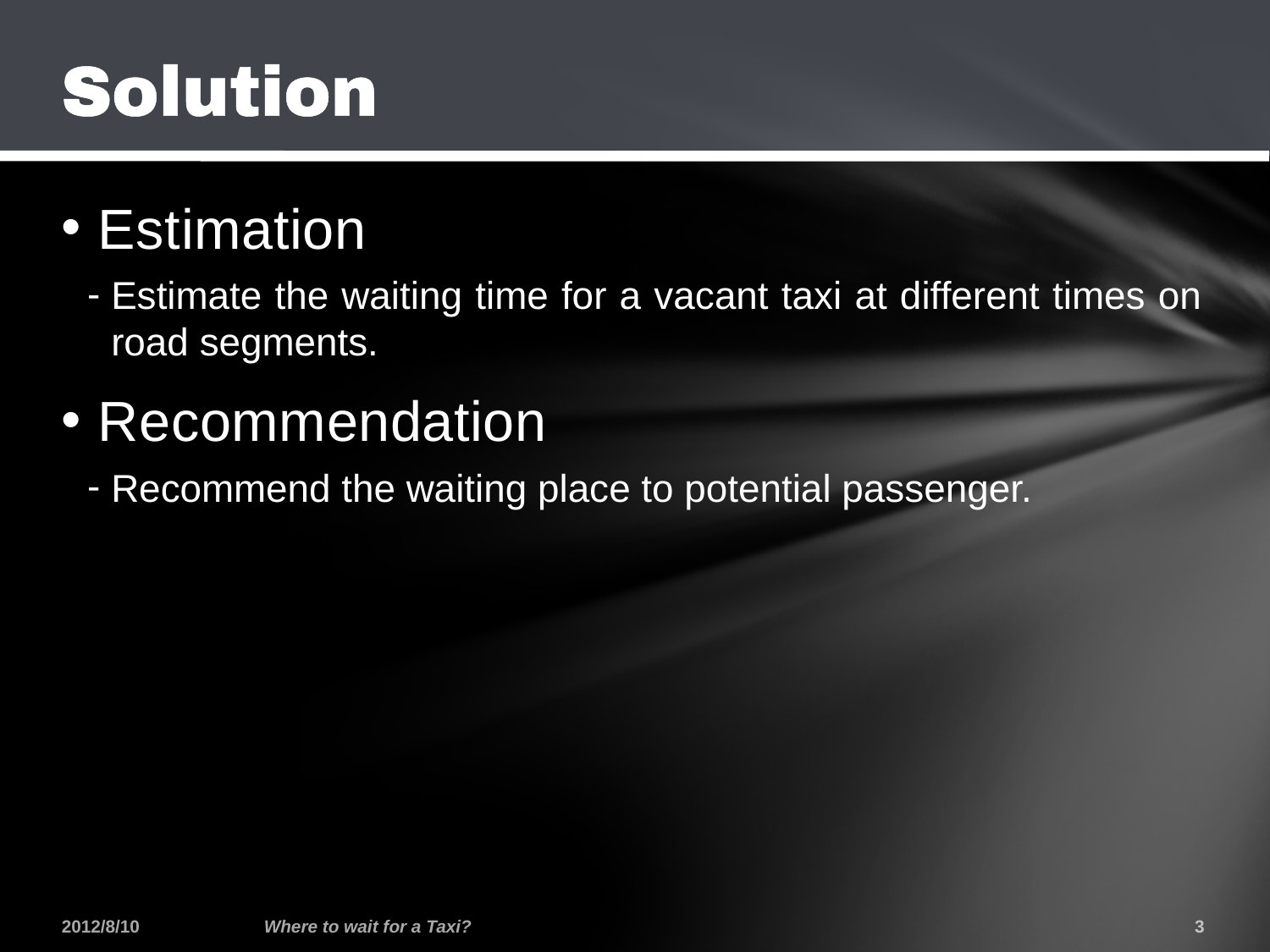

# Solution
Estimation
Estimate the waiting time for a vacant taxi at different times on road segments.
Recommendation
Recommend the waiting place to potential passenger.
2012/8/10
Where to wait for a Taxi?
3